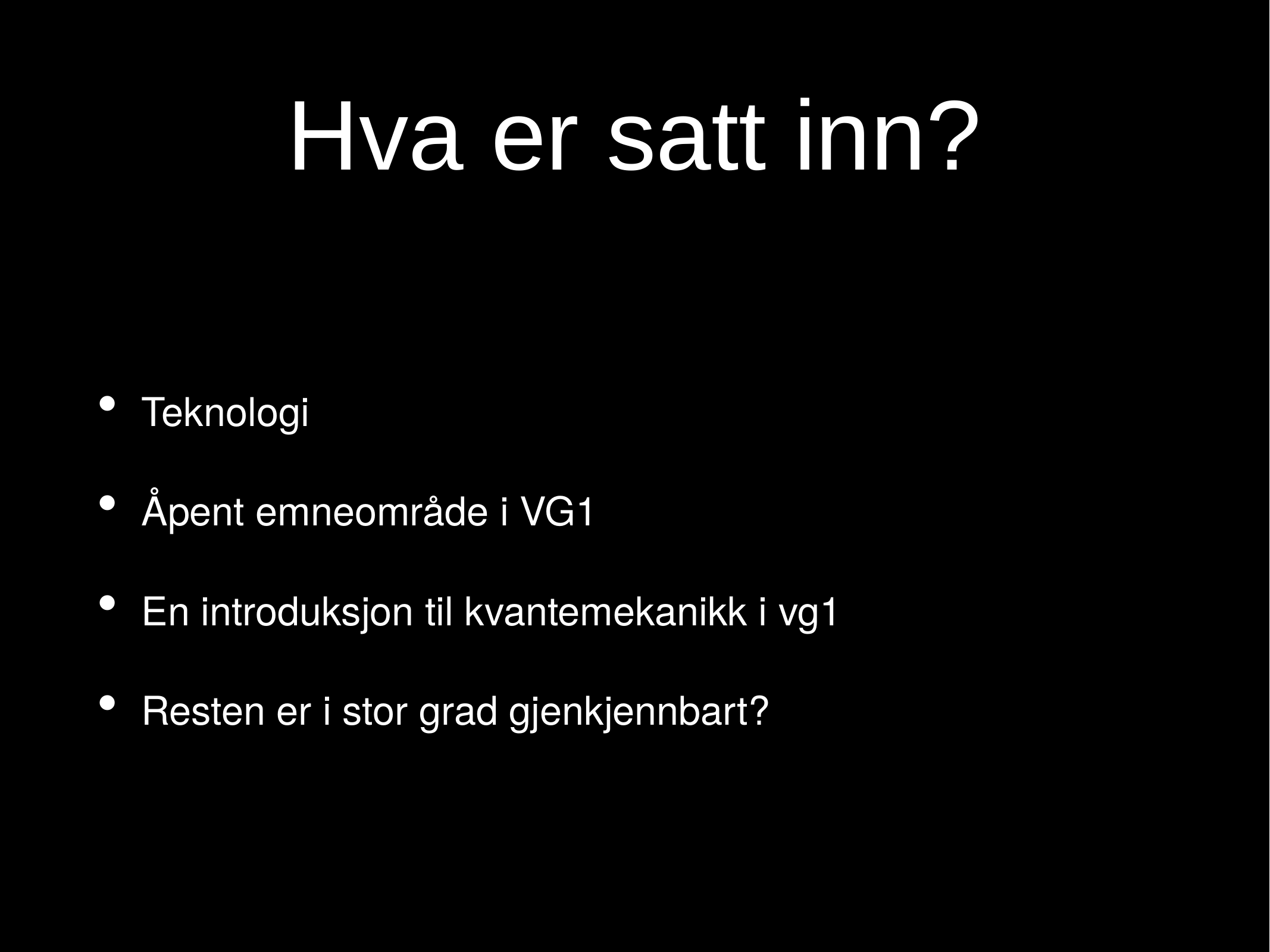

# Hva er satt inn?
Teknologi
Åpent emneområde i VG1
En introduksjon til kvantemekanikk i vg1
Resten er i stor grad gjenkjennbart?